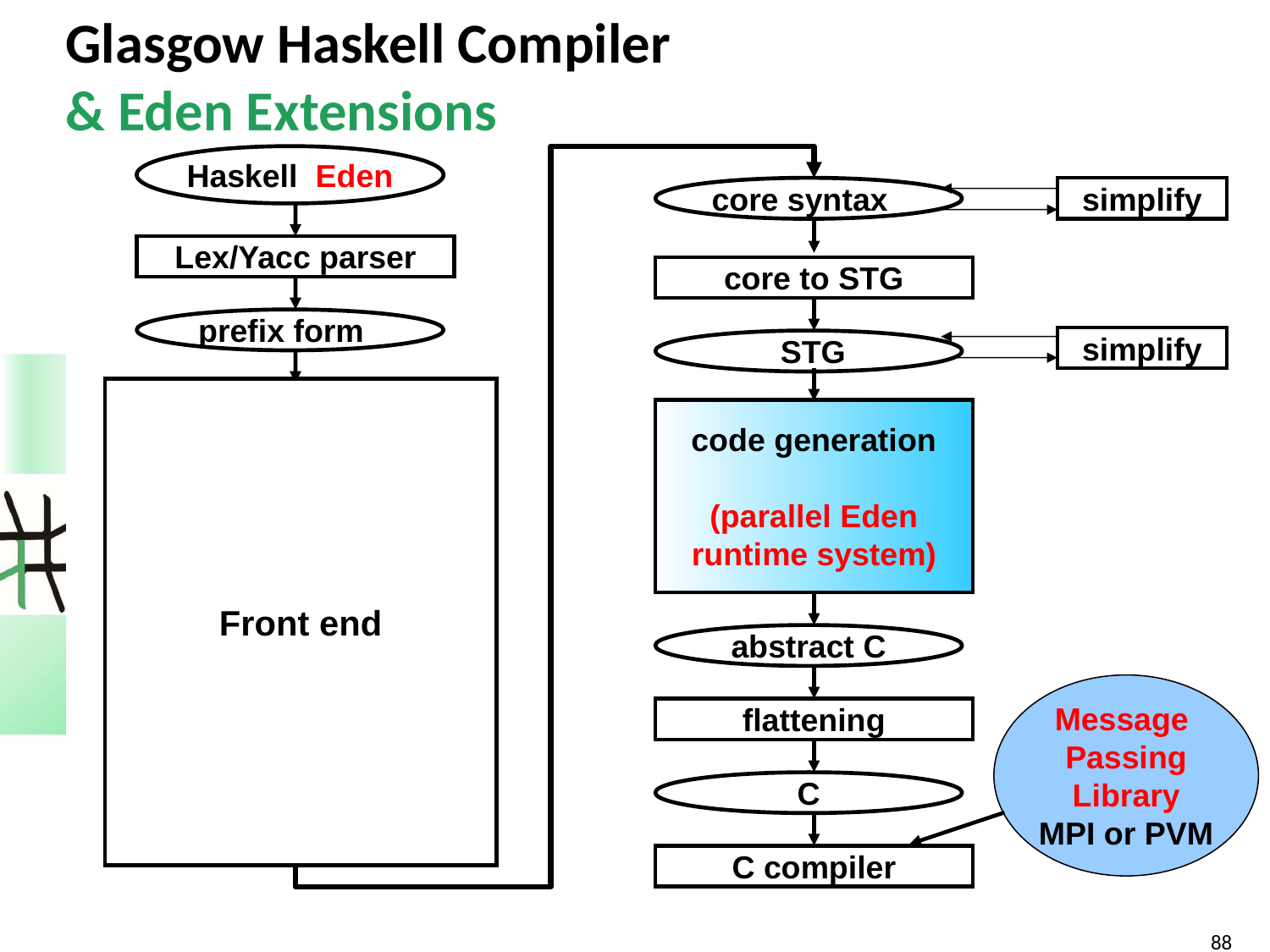

# Glasgow Haskell Compiler & Eden Extensions
Haskell  Eden

core syntax
simplify

Lex/Yacc parser
core to STG

prefix form

reader

simplify
 STG

Front end
code generation

(parallel Eden
runtime system)

abs. syntax

renamer

abs. syntax

type checker

abstract C

flattening
Message
Passing
Library
MPI or PVM

abs. syntax

desugarer

C

C compiler

88